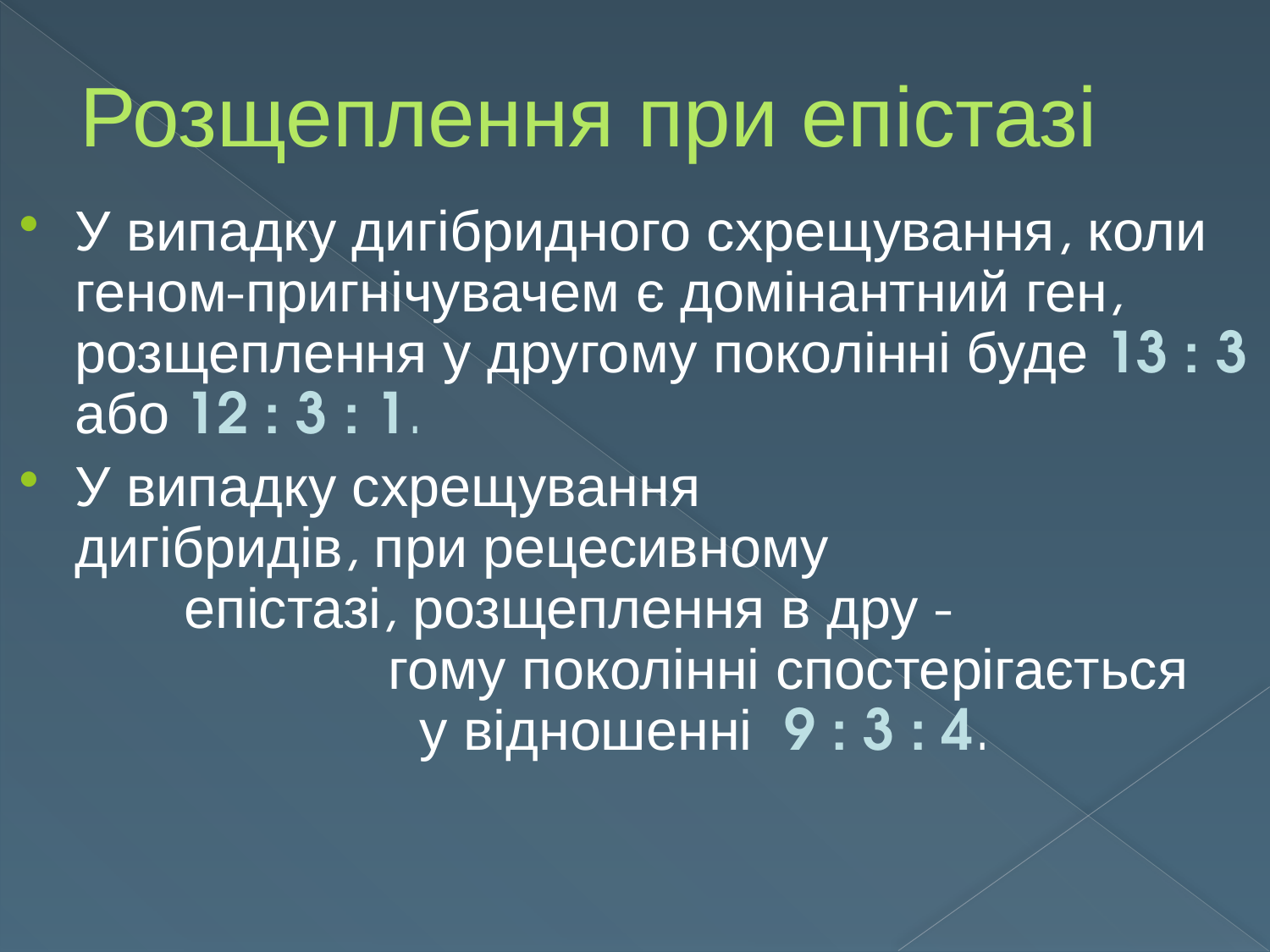

# Розщеплення при епістазі
У випадку дигібридного схрещування, коли геном-пригнічувачем є домінантний ген, розщеплення у другому поколінні буде 13 : 3 або 12 : 3 : 1.
У випадку схрещування                          дигібридів, при рецесивному                                   епістазі, розщеплення в дру -                                        гому поколінні спостерігається                           у відношенні  9 : 3 : 4.